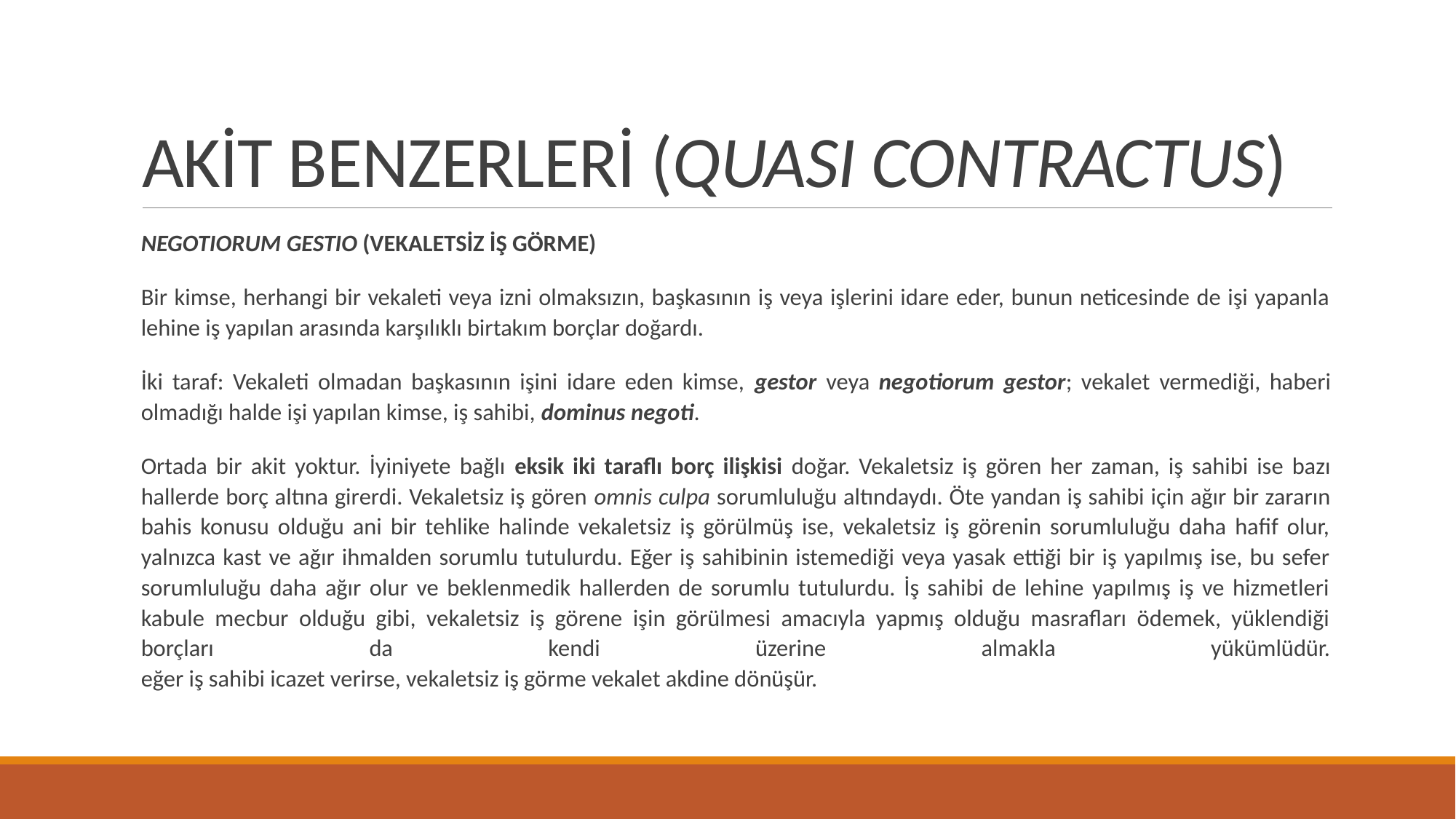

# AKİT BENZERLERİ (QUASI CONTRACTUS)
NEGOTIORUM GESTIO (VEKALETSİZ İŞ GÖRME)
Bir kimse, herhangi bir vekaleti veya izni olmaksızın, başkasının iş veya işlerini idare eder, bunun neticesinde de işi yapanla lehine iş yapılan arasında karşılıklı birtakım borçlar doğardı.
İki taraf: Vekaleti olmadan başkasının işini idare eden kimse, gestor veya negotiorum gestor; vekalet vermediği, haberi olmadığı halde işi yapılan kimse, iş sahibi, dominus negoti.
Ortada bir akit yoktur. İyiniyete bağlı eksik iki taraflı borç ilişkisi doğar. Vekaletsiz iş gören her zaman, iş sahibi ise bazı hallerde borç altına girerdi. Vekaletsiz iş gören omnis culpa sorumluluğu altındaydı. Öte yandan iş sahibi için ağır bir zararın bahis konusu olduğu ani bir tehlike halinde vekaletsiz iş görülmüş ise, vekaletsiz iş görenin sorumluluğu daha hafif olur, yalnızca kast ve ağır ihmalden sorumlu tutulurdu. Eğer iş sahibinin istemediği veya yasak ettiği bir iş yapılmış ise, bu sefer sorumluluğu daha ağır olur ve beklenmedik hallerden de sorumlu tutulurdu. İş sahibi de lehine yapılmış iş ve hizmetleri kabule mecbur olduğu gibi, vekaletsiz iş görene işin görülmesi amacıyla yapmış olduğu masrafları ödemek, yüklendiği borçları da kendi üzerine almakla yükümlüdür.
eğer iş sahibi icazet verirse, vekaletsiz iş görme vekalet akdine dönüşür.